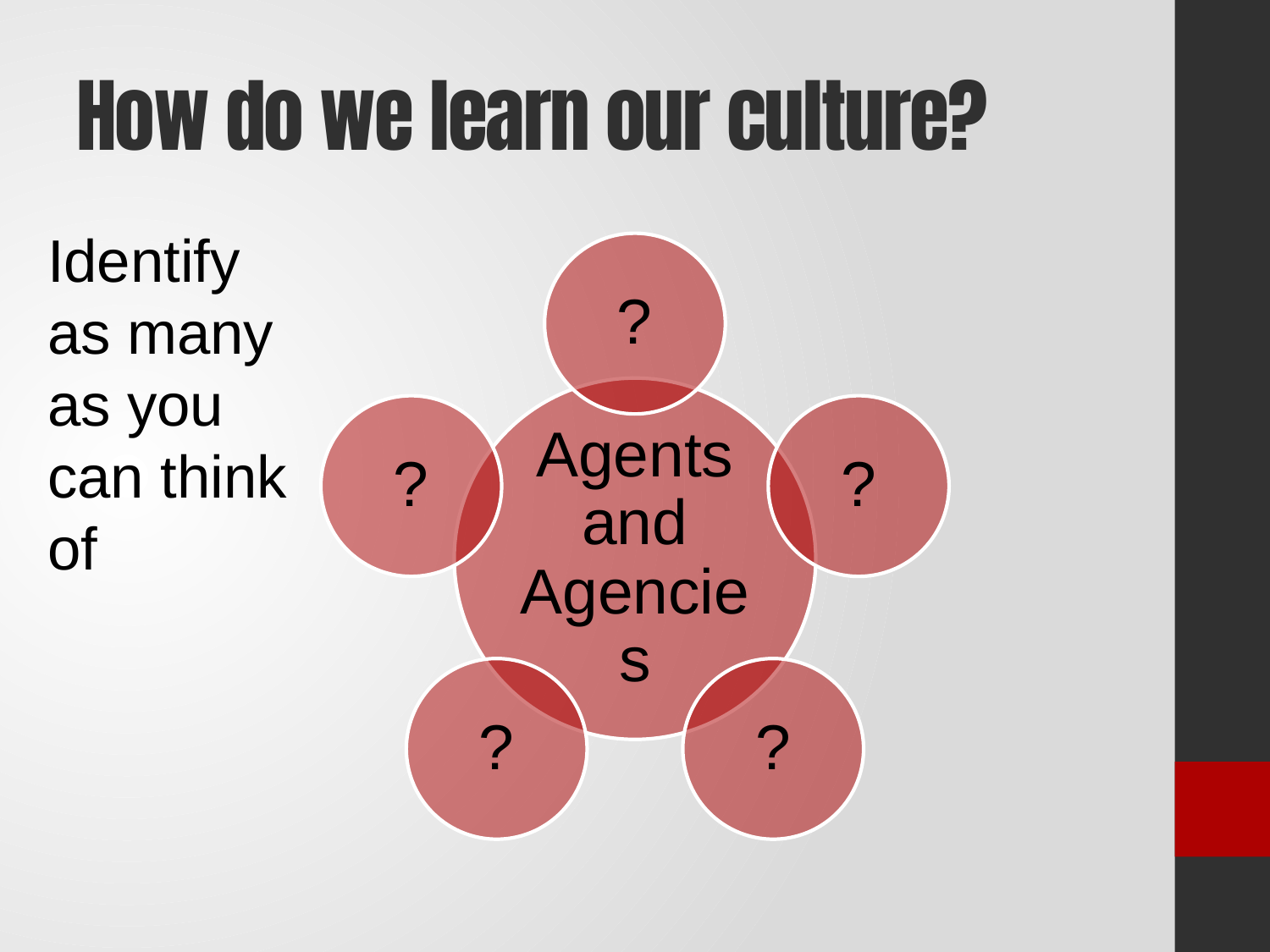

# How do we learn our culture?
Identify as many as you can think of
Agents and Agencies
?
?
?
?
?